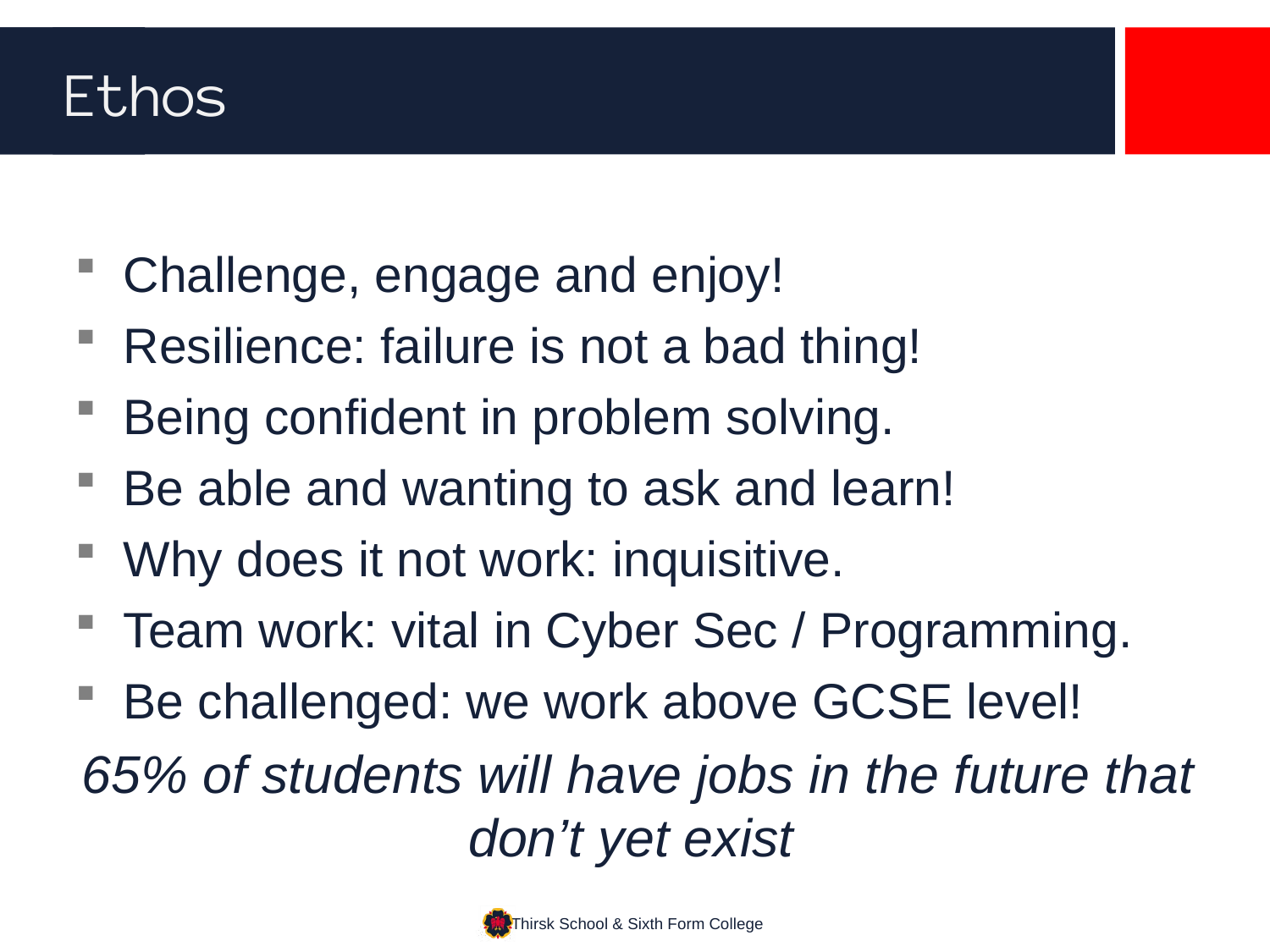

# Ethos
Challenge, engage and enjoy!
Resilience: failure is not a bad thing!
Being confident in problem solving.
Be able and wanting to ask and learn!
Why does it not work: inquisitive.
Team work: vital in Cyber Sec / Programming.
Be challenged: we work above GCSE level!
65% of students will have jobs in the future that don’t yet exist